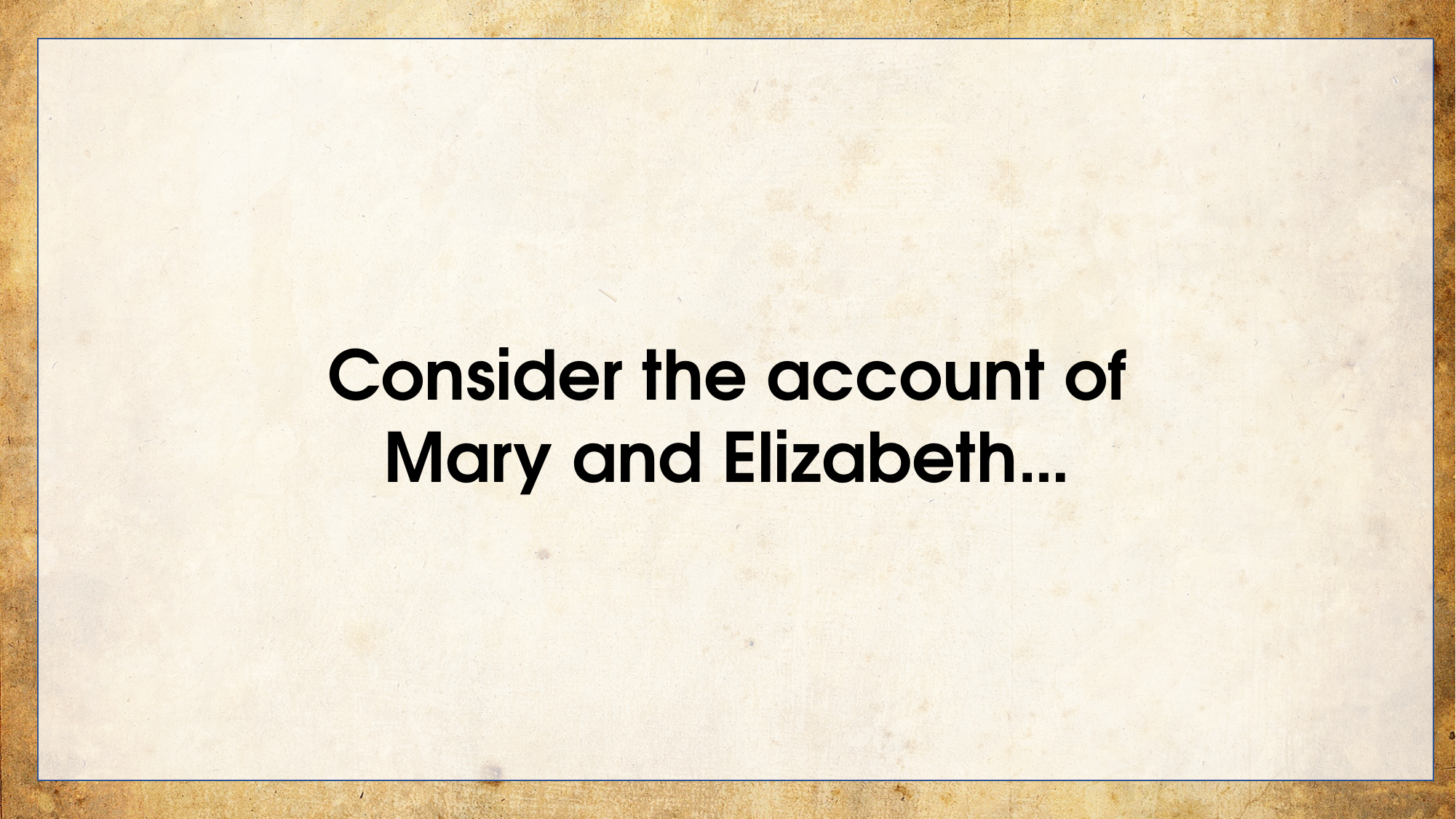

Consider the account of
Mary and Elizabeth…